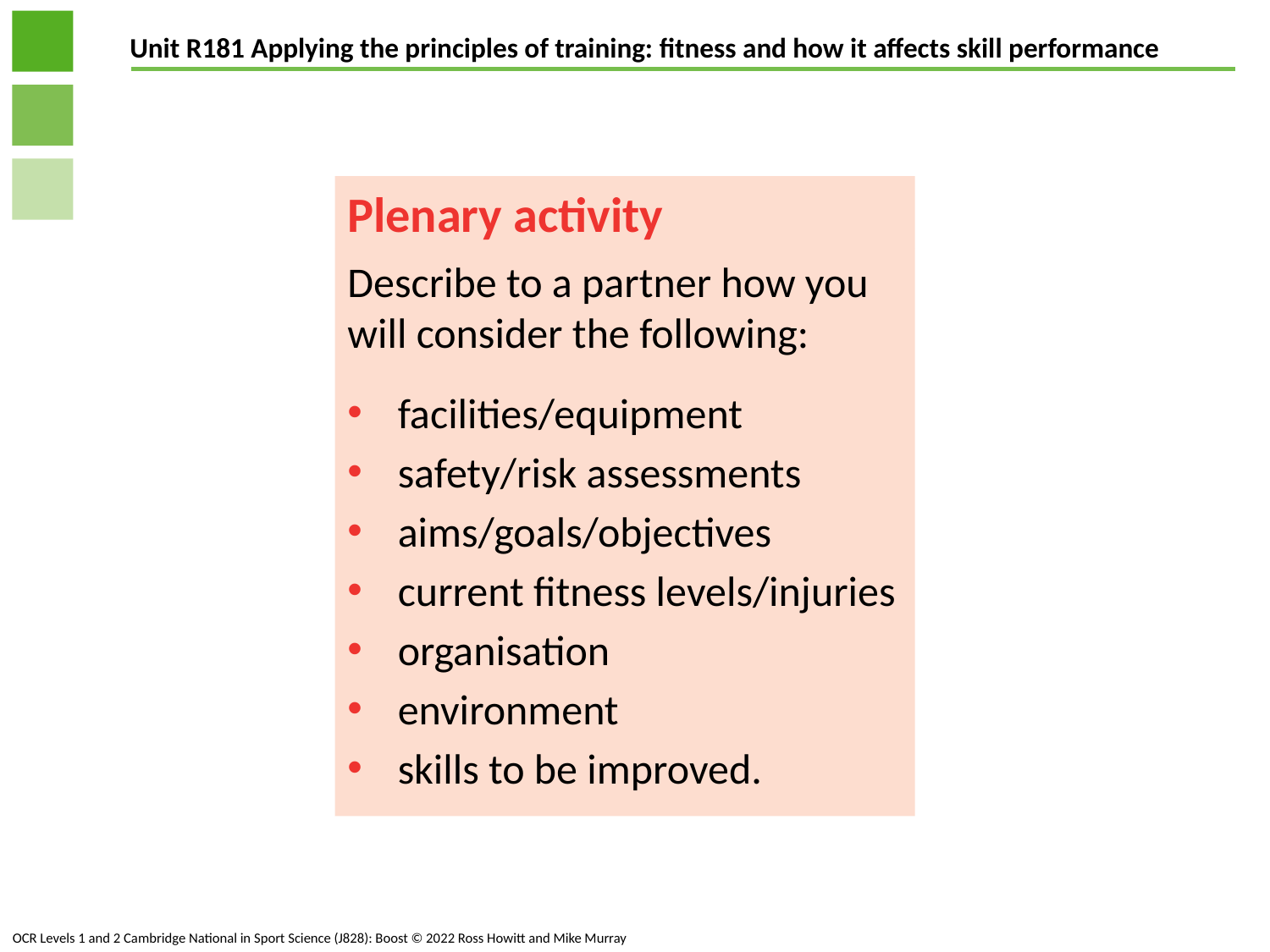

# Plenary activity
Describe to a partner how you will consider the following:
facilities/equipment
safety/risk assessments
aims/goals/objectives
current fitness levels/injuries
organisation
environment
skills to be improved.